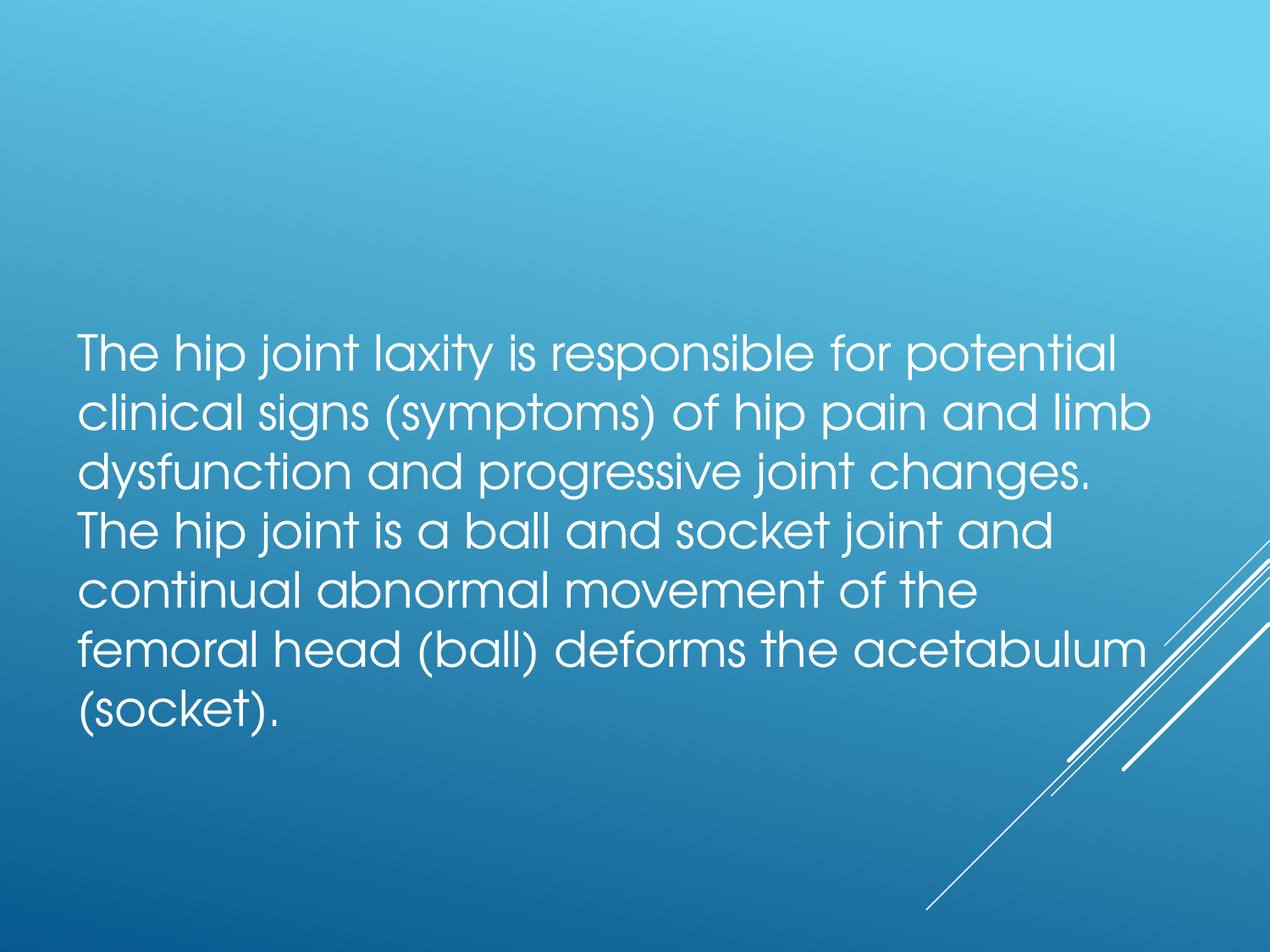

The hip joint laxity is responsible for potential clinical signs (symptoms) of hip pain and limb dysfunction and progressive joint changes. The hip joint is a ball and socket joint and continual abnormal movement of the femoral head (ball) deforms the acetabulum (socket).